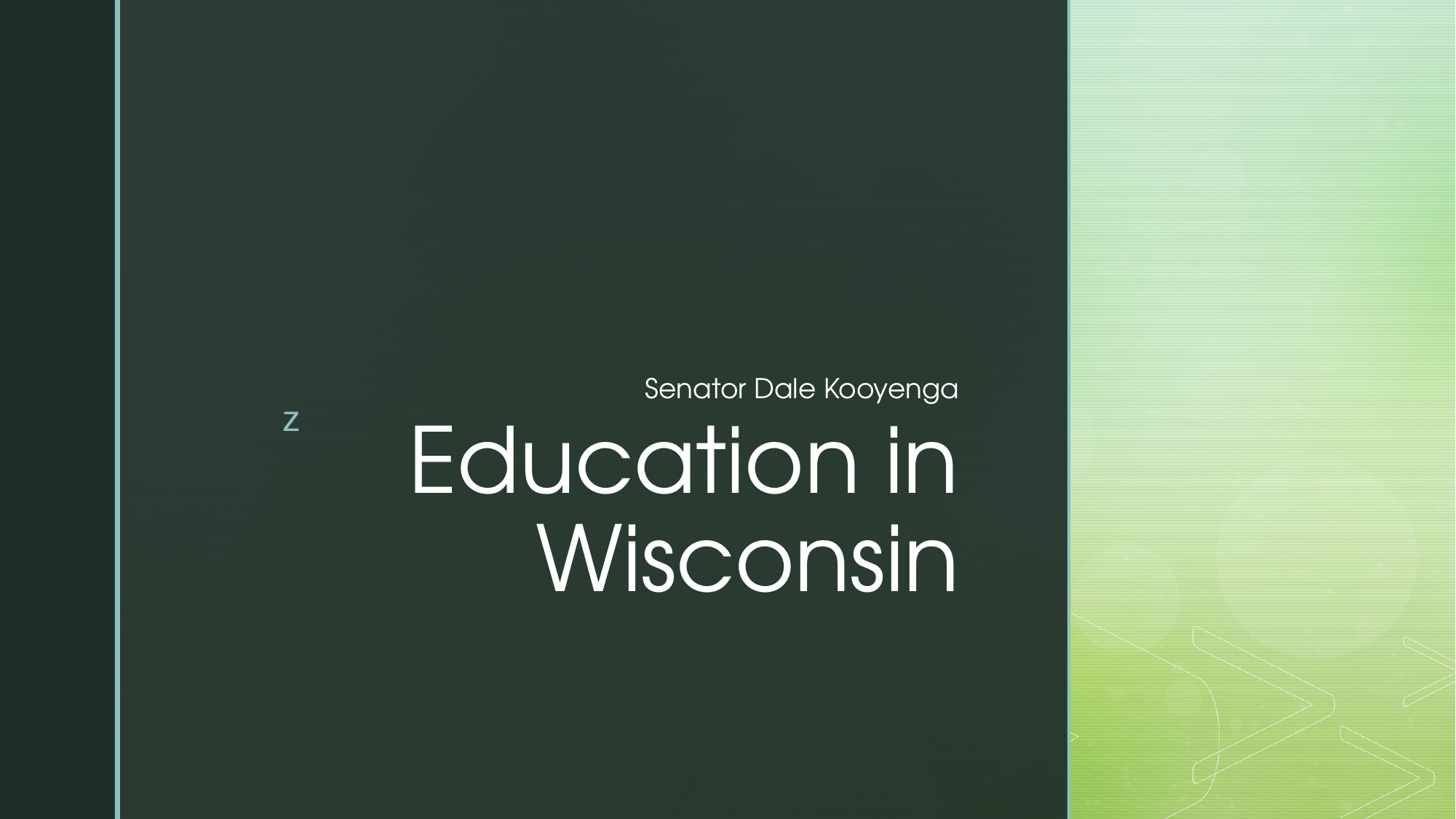

Senator Dale Kooyenga
# Education in Wisconsin